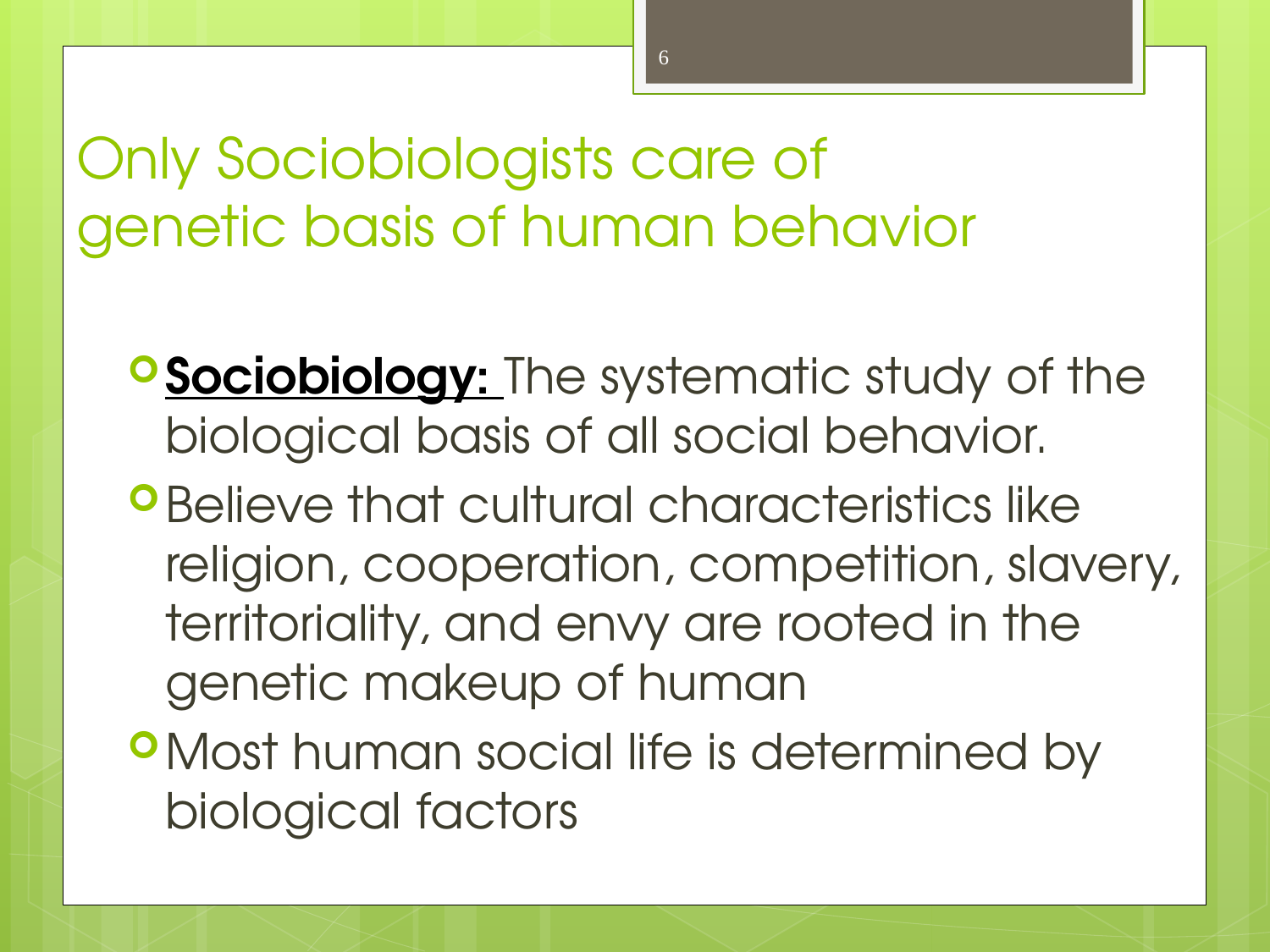

6
# Only Sociobiologists care of genetic basis of human behavior
Sociobiology: The systematic study of the biological basis of all social behavior.
Believe that cultural characteristics like religion, cooperation, competition, slavery, territoriality, and envy are rooted in the genetic makeup of human
Most human social life is determined by biological factors